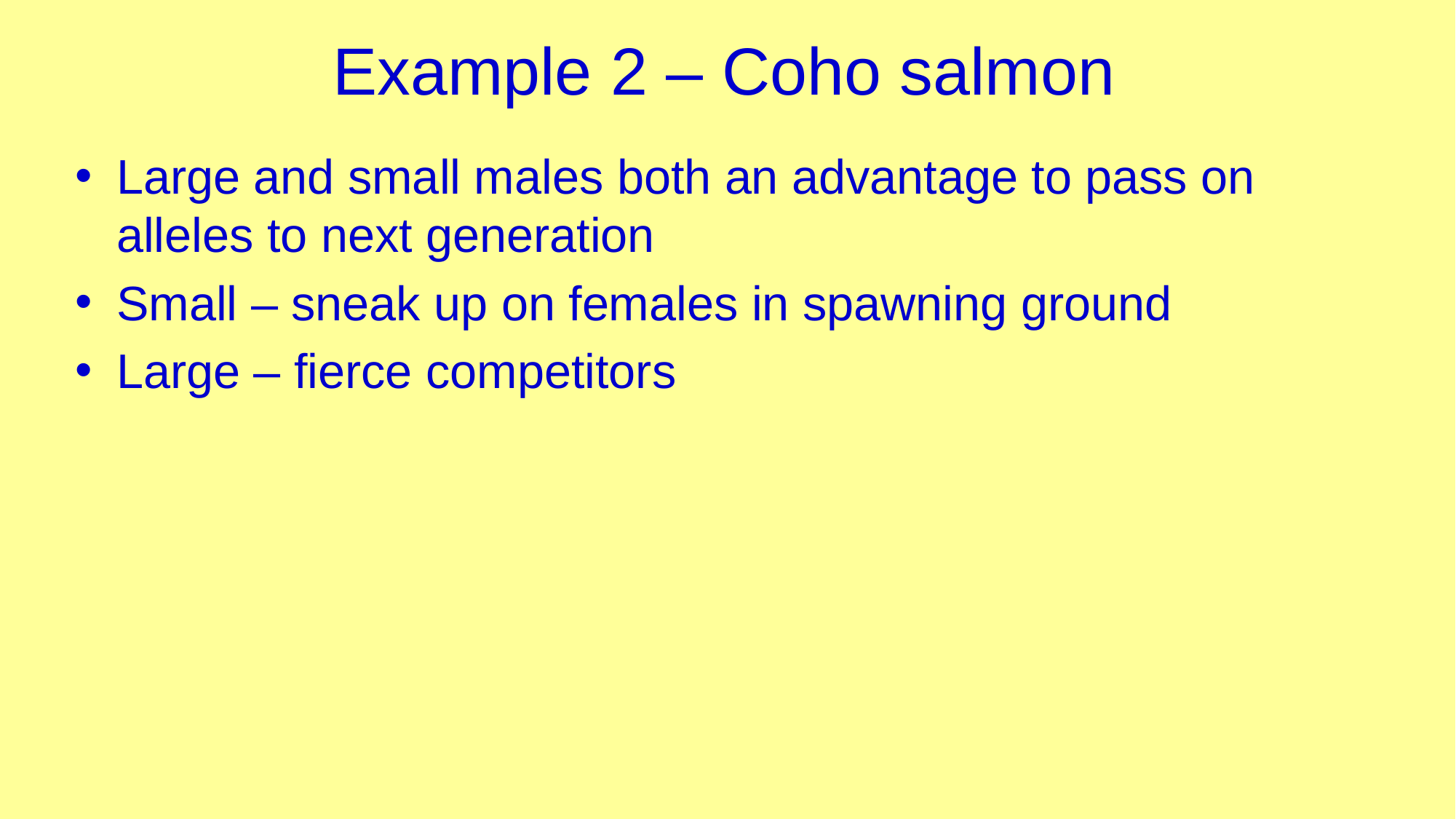

# Example 2 – Coho salmon
Large and small males both an advantage to pass on alleles to next generation
Small – sneak up on females in spawning ground
Large – fierce competitors